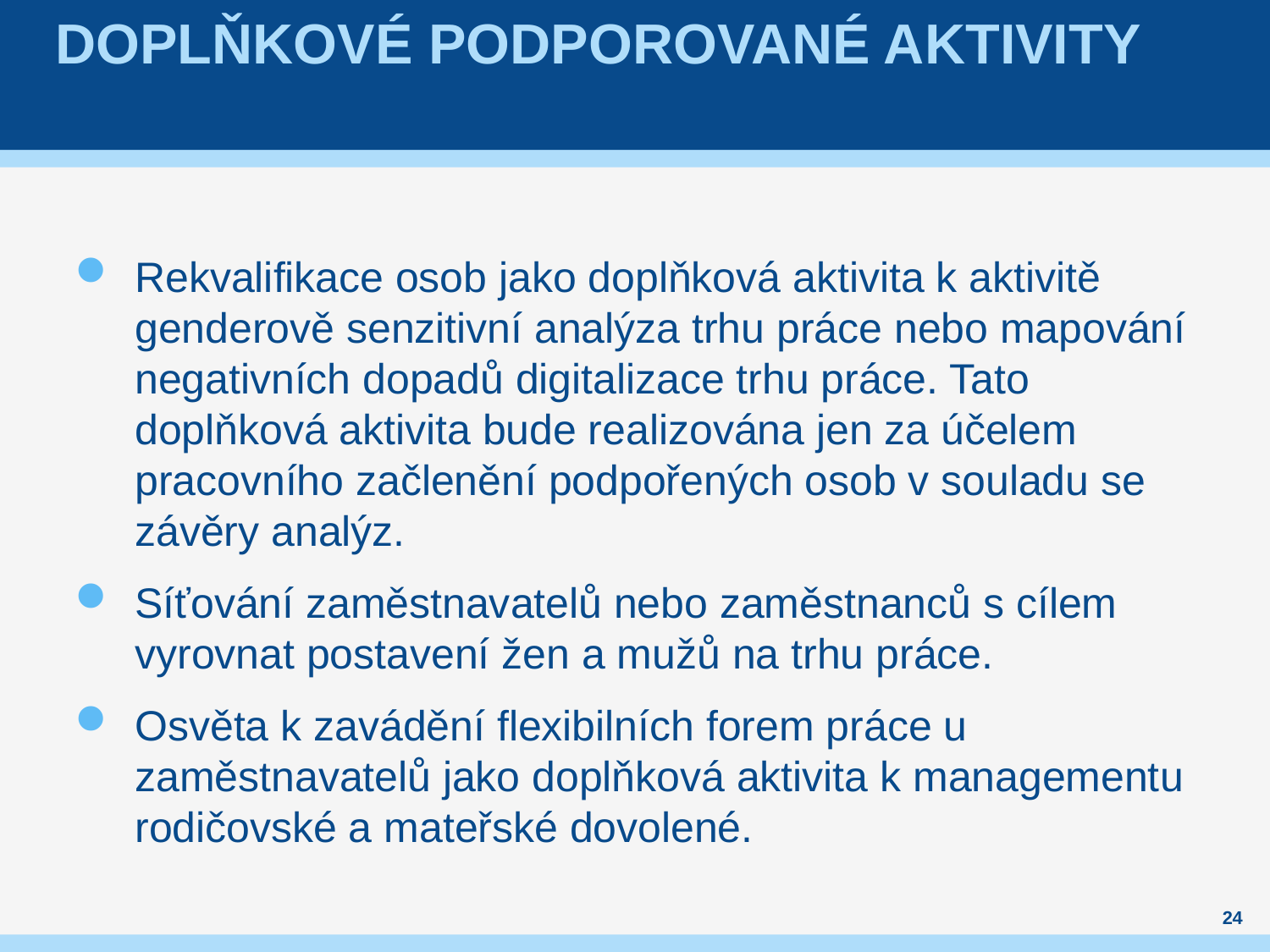

# Doplňkové podporované aktivity
Rekvalifikace osob jako doplňková aktivita k aktivitě genderově senzitivní analýza trhu práce nebo mapování negativních dopadů digitalizace trhu práce. Tato doplňková aktivita bude realizována jen za účelem pracovního začlenění podpořených osob v souladu se závěry analýz.
Síťování zaměstnavatelů nebo zaměstnanců s cílem vyrovnat postavení žen a mužů na trhu práce.
Osvěta k zavádění flexibilních forem práce u zaměstnavatelů jako doplňková aktivita k managementu rodičovské a mateřské dovolené.
24